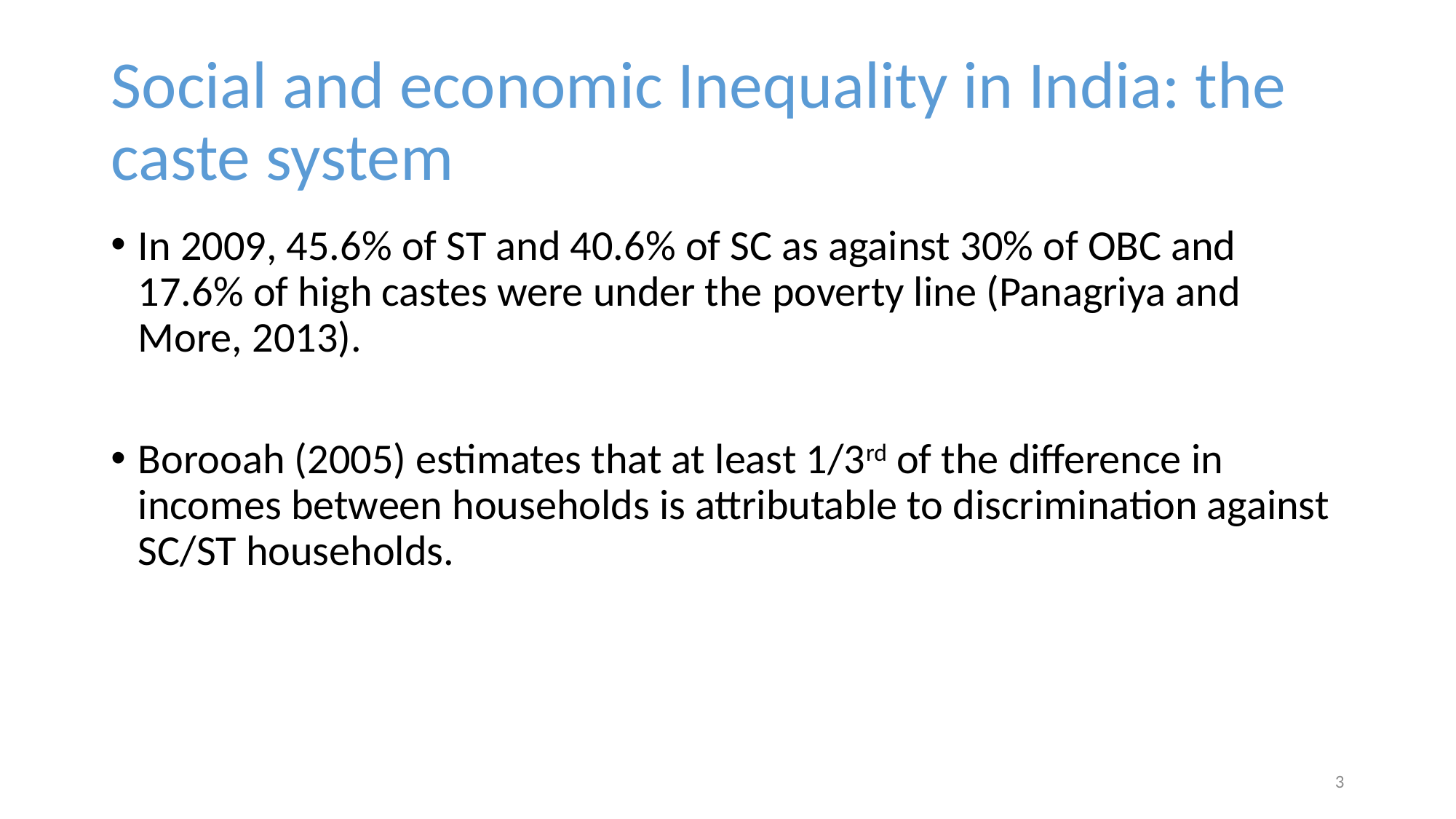

# Social and economic Inequality in India: the caste system
In 2009, 45.6% of ST and 40.6% of SC as against 30% of OBC and 17.6% of high castes were under the poverty line (Panagriya and More, 2013).

Borooah (2005) estimates that at least 1/3rd of the difference in incomes between households is attributable to discrimination against SC/ST households.
3